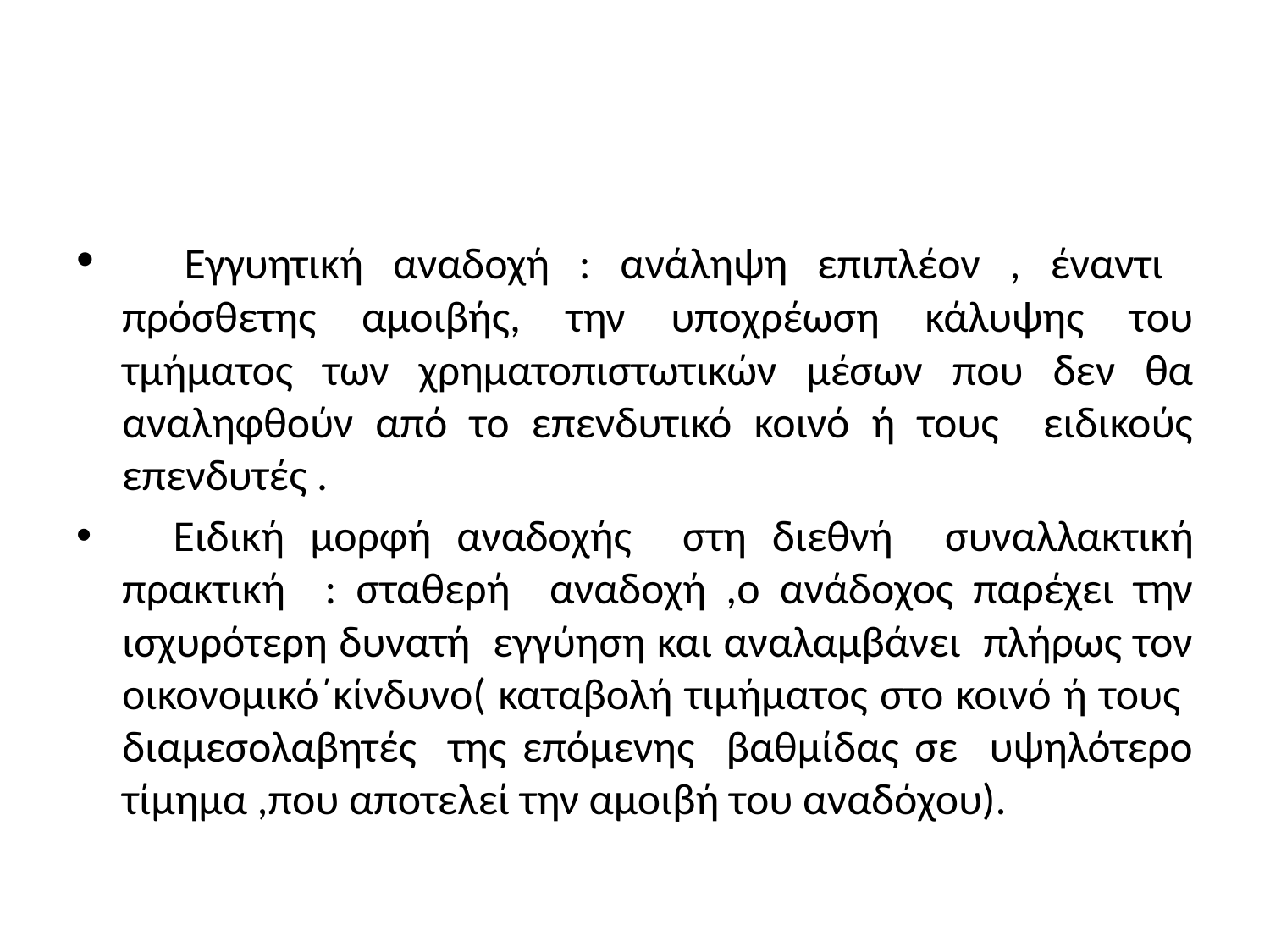

#
  Εγγυητική αναδοχή : ανάληψη επιπλέον , έναντι  πρόσθετης αμοιβής, την υποχρέωση κάλυψης του τμήματος των χρηματοπιστωτικών μέσων που δεν θα αναληφθούν από το επενδυτικό κοινό ή τους  ειδικούς επενδυτές .
  Ειδική μορφή αναδοχής  στη διεθνή  συναλλακτική πρακτική  : σταθερή  αναδοχή ,ο ανάδοχος παρέχει την ισχυρότερη δυνατή  εγγύηση και αναλαμβάνει  πλήρως τον οικονομικό΄κίνδυνο( καταβολή τιμήματος στο κοινό ή τους  διαμεσολαβητές  της επόμενης  βαθμίδας σε  υψηλότερο τίμημα ,που αποτελεί την αμοιβή του αναδόχου).